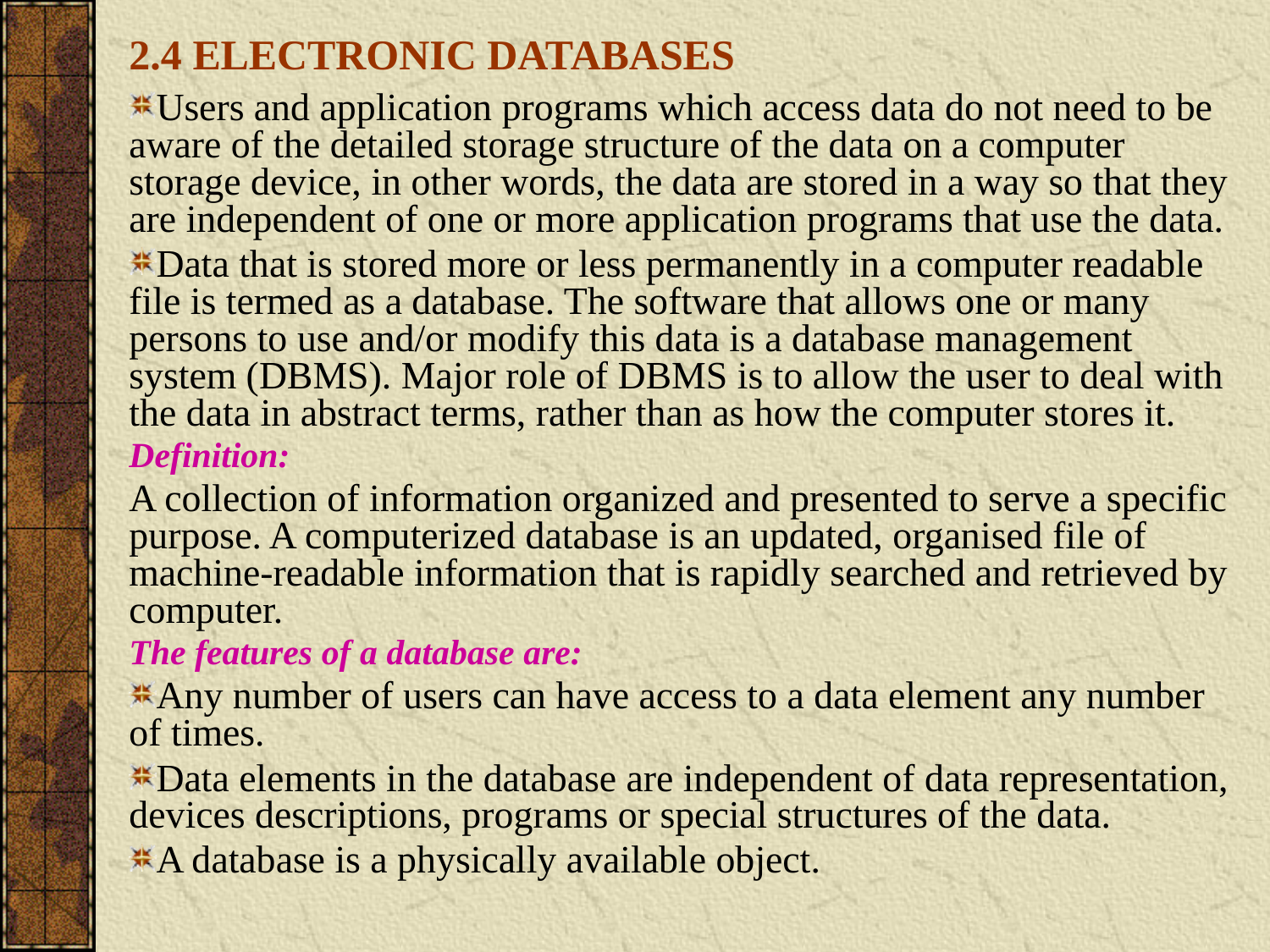

# 2.4 ELECTRONIC DATABASES
Users and application programs which access data do not need to be aware of the detailed storage structure of the data on a computer storage device, in other words, the data are stored in a way so that they are independent of one or more application programs that use the data.
Data that is stored more or less permanently in a computer readable file is termed as a database. The software that allows one or many persons to use and/or modify this data is a database management system (DBMS). Major role of DBMS is to allow the user to deal with the data in abstract terms, rather than as how the computer stores it.
Definition:
A collection of information organized and presented to serve a specific purpose. A computerized database is an updated, organised file of machine-readable information that is rapidly searched and retrieved by computer.
The features of a database are:
Any number of users can have access to a data element any number of times.
Data elements in the database are independent of data representation, devices descriptions, programs or special structures of the data.
A database is a physically available object.